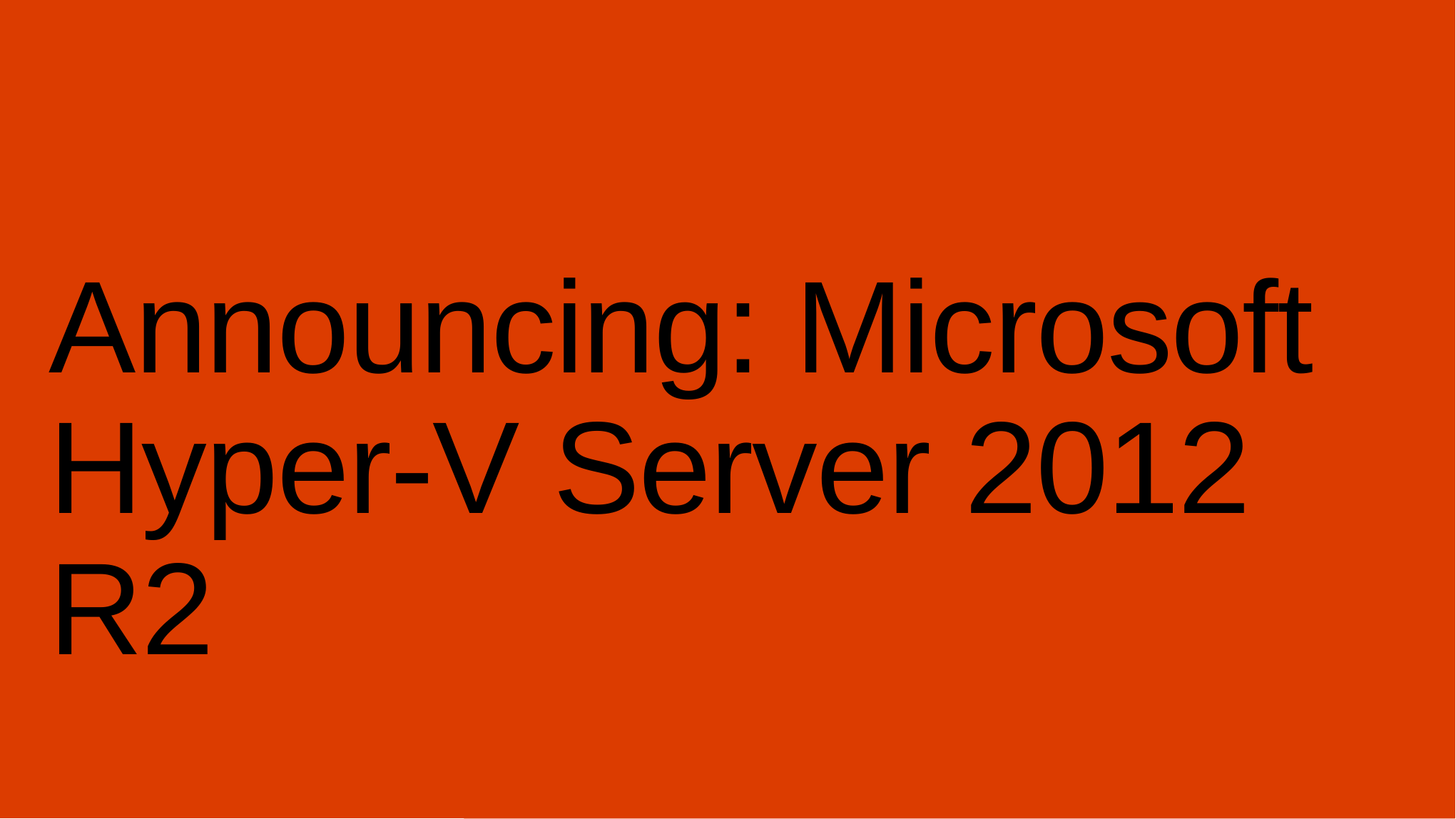

# Announcing: Microsoft Hyper-V Server 2012 R2